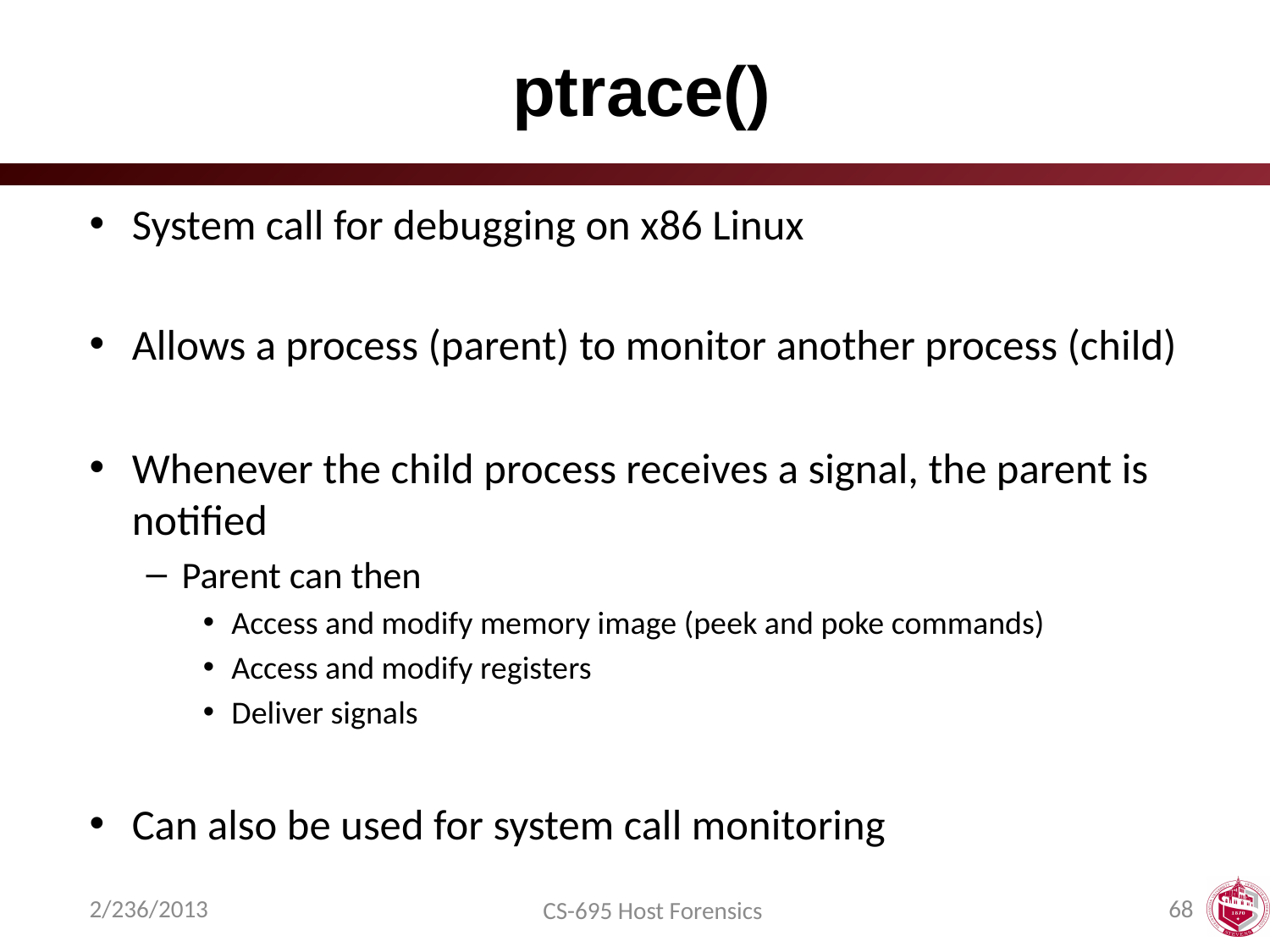

# ptrace()
System call for debugging on x86 Linux

Allows a process (parent) to monitor another process (child)

Whenever the child process receives a signal, the parent is notified
Parent can then
Access and modify memory image (peek and poke commands)
Access and modify registers
Deliver signals

Can also be used for system call monitoring
2/236/2013
68
CS-695 Host Forensics